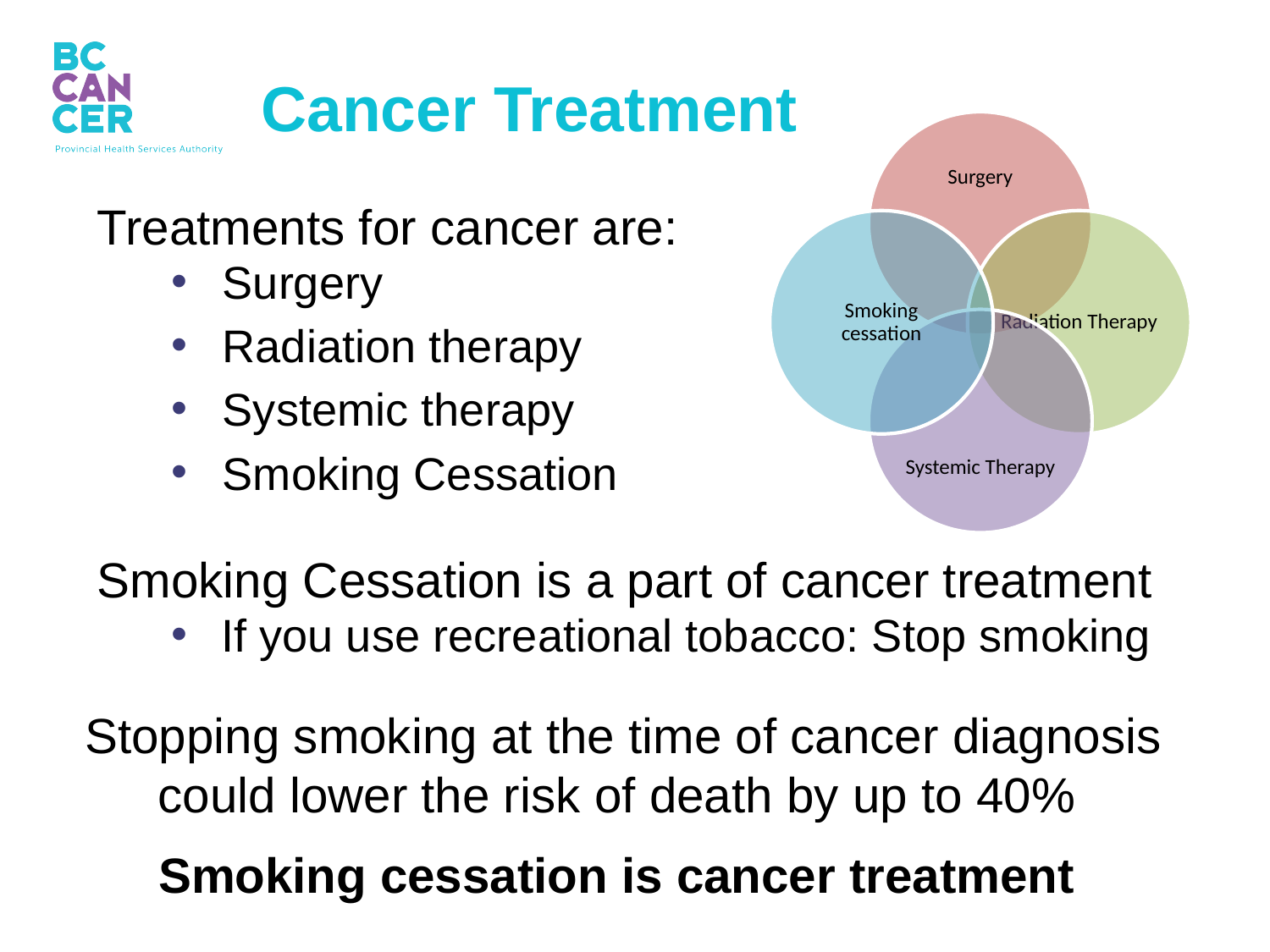

Cancer Treatment
Surgery
Radiation Therapy
Systemic Therapy
Smoking cessation
Treatments for cancer are:
Surgery
Radiation therapy
Systemic therapy
Smoking Cessation

Smoking Cessation is a part of cancer treatment
If you use recreational tobacco: Stop smoking
Stopping smoking at the time of cancer diagnosis could lower the risk of death by up to 40%
Smoking cessation is cancer treatment